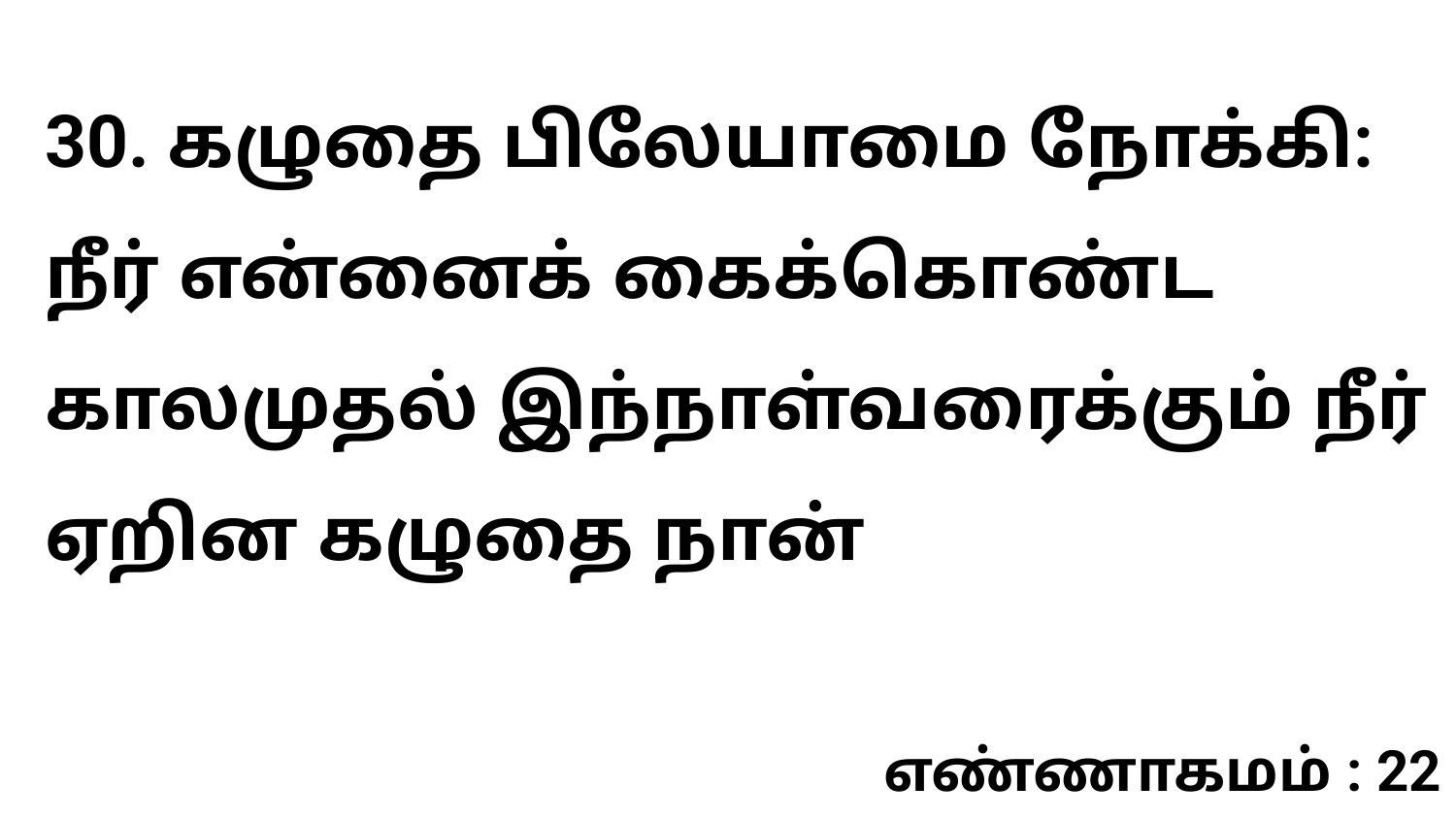

30. கழுதை பிலேயாமை நோக்கி: நீர் என்னைக் கைக்கொண்ட காலமுதல் இந்நாள்வரைக்கும் நீர் ஏறின கழுதை நான்
எண்ணாகமம் : 22